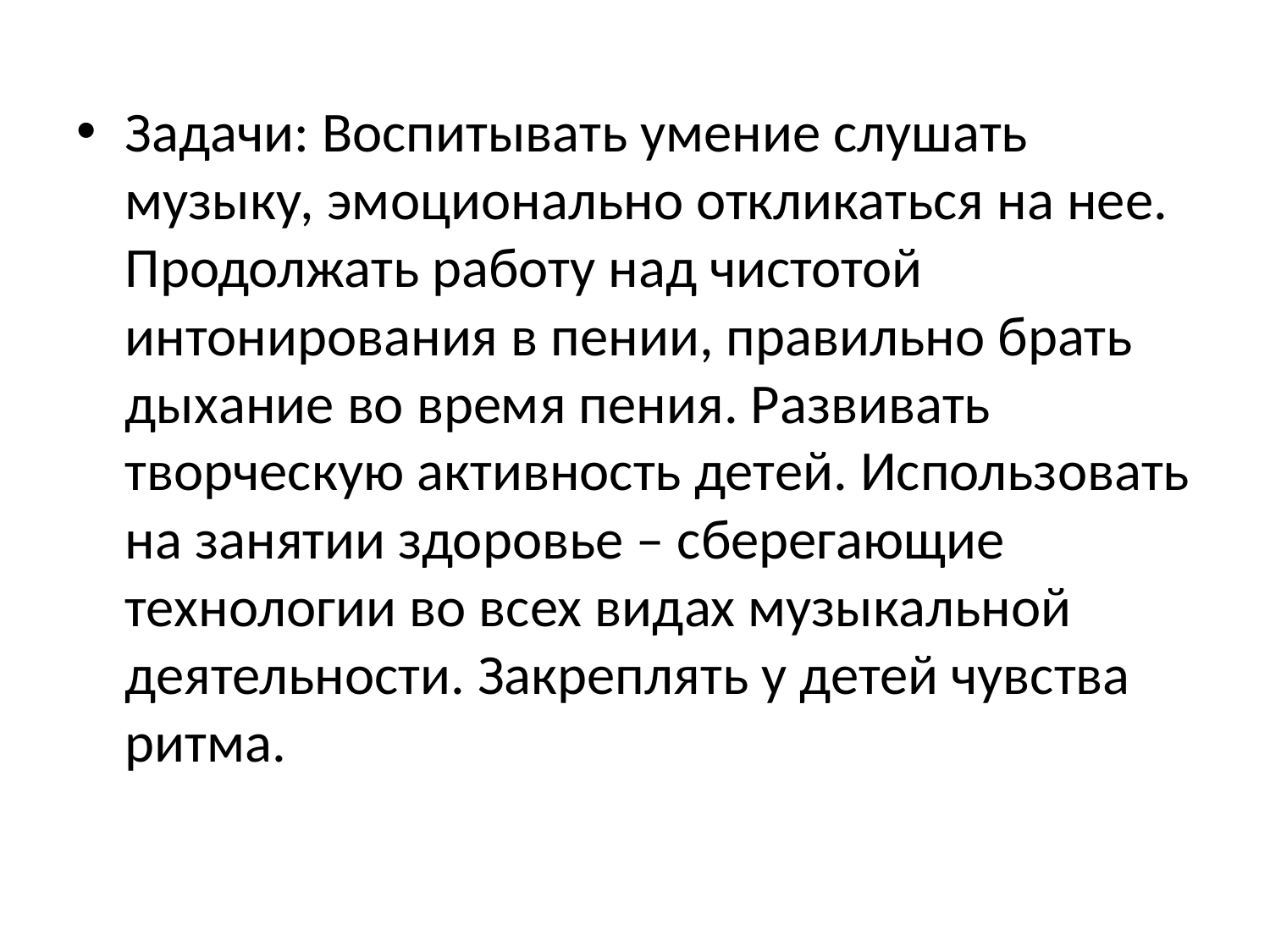

Задачи: Воспитывать умение слушать музыку, эмоционально откликаться на нее. Продолжать работу над чистотой интонирования в пении, правильно брать дыхание во время пения. Развивать творческую активность детей. Использовать на занятии здоровье – сберегающие технологии во всех видах музыкальной деятельности. Закреплять у детей чувства ритма.